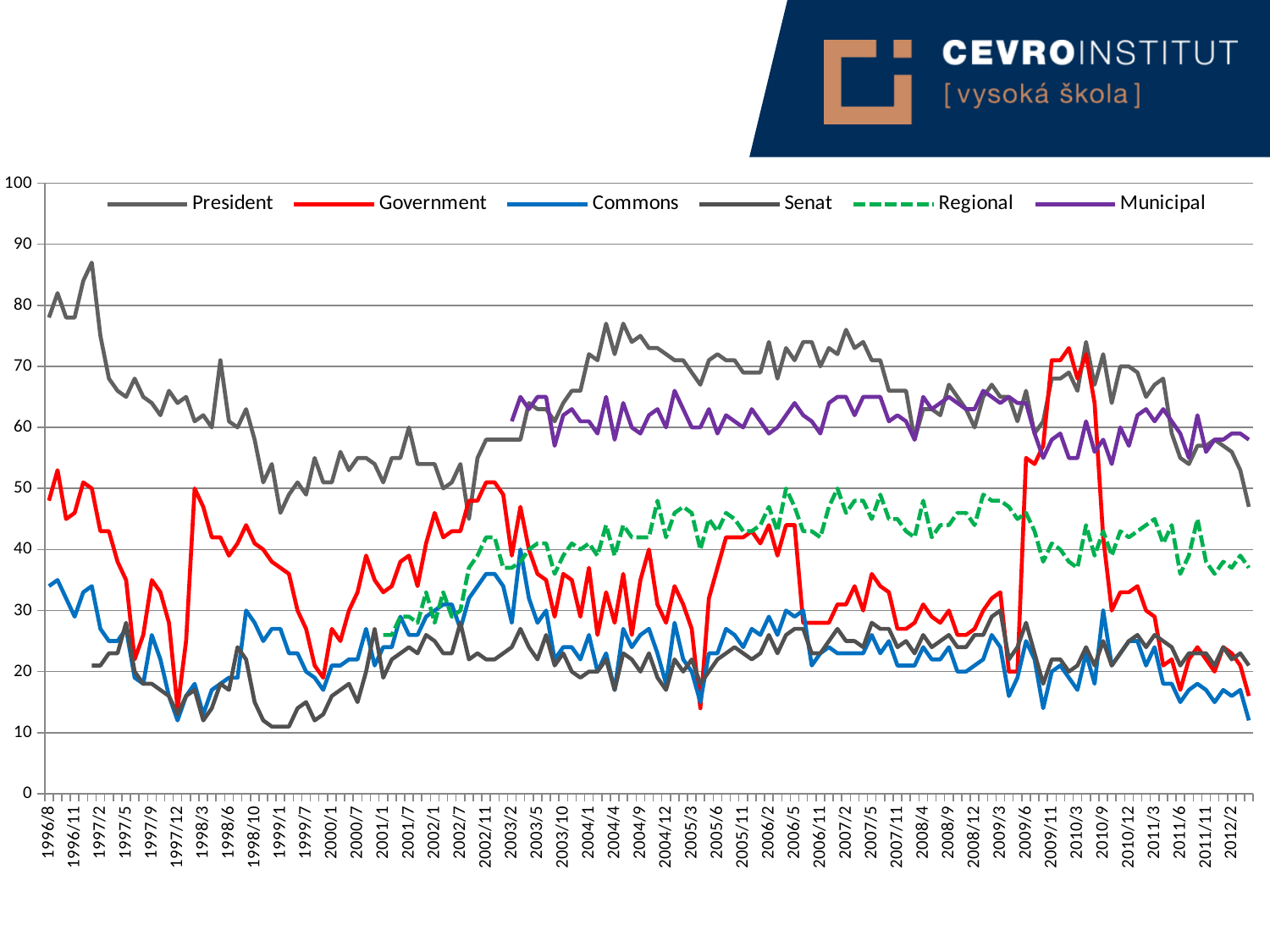

### Chart

| Category | President | Government | Commons | Senat | Regional | Municipal |
|---|---|---|---|---|---|---|
| 1996/8 | 78.0 | 48.0 | 34.0 | None | None | None |
| 1996/9 | 82.0 | 53.0 | 35.0 | None | None | None |
| 1996/10 | 78.0 | 45.0 | 32.0 | None | None | None |
| 1996/11 | 78.0 | 46.0 | 29.0 | None | None | None |
| 1996/12 | 84.0 | 51.0 | 33.0 | None | None | None |
| 1997/1 | 87.0 | 50.0 | 34.0 | 21.0 | None | None |
| 1997/2 | 75.0 | 43.0 | 27.0 | 21.0 | None | None |
| 1997/3 | 68.0 | 43.0 | 25.0 | 23.0 | None | None |
| 1997/4 | 66.0 | 38.0 | 25.0 | 23.0 | None | None |
| 1997/5 | 65.0 | 35.0 | 27.0 | 28.0 | None | None |
| 1997/6 | 68.0 | 22.0 | 19.0 | 20.0 | None | None |
| 1997/7 | 65.0 | 26.0 | 18.0 | 18.0 | None | None |
| 1997/9 | 64.0 | 35.0 | 26.0 | 18.0 | None | None |
| 1997/10 | 62.0 | 33.0 | 22.0 | 17.0 | None | None |
| 1997/11 | 66.0 | 28.0 | 16.0 | 16.0 | None | None |
| 1997/12 | 64.0 | 14.0 | 12.0 | 13.0 | None | None |
| 1998/1 | 65.0 | 25.0 | 16.0 | 16.0 | None | None |
| 1998/2 | 61.0 | 50.0 | 18.0 | 17.0 | None | None |
| 1998/3 | 62.0 | 47.0 | 13.0 | 12.0 | None | None |
| 1998/4 | 60.0 | 42.0 | 17.0 | 14.0 | None | None |
| 1998/5 | 71.0 | 42.0 | 18.0 | 18.0 | None | None |
| 1998/6 | 61.0 | 39.0 | 19.0 | 17.0 | None | None |
| 1998/7 | 60.0 | 41.0 | 19.0 | 24.0 | None | None |
| 1998/9 | 63.0 | 44.0 | 30.0 | 22.0 | None | None |
| 1998/10 | 58.0 | 41.0 | 28.0 | 15.0 | None | None |
| 1998/11 | 51.0 | 40.0 | 25.0 | 12.0 | None | None |
| 1998/12 | 54.0 | 38.0 | 27.0 | 11.0 | None | None |
| 1999/1 | 46.0 | 37.0 | 27.0 | 11.0 | None | None |
| 1999/3 | 49.0 | 36.0 | 23.0 | 11.0 | None | None |
| 1999/5 | 51.0 | 30.0 | 23.0 | 14.0 | None | None |
| 1999/7 | 49.0 | 27.0 | 20.0 | 15.0 | None | None |
| 1999/9 | 55.0 | 21.0 | 19.0 | 12.0 | None | None |
| 1999/11 | 51.0 | 19.0 | 17.0 | 13.0 | None | None |
| 2000/1 | 51.0 | 27.0 | 21.0 | 16.0 | None | None |
| 2000/3 | 56.0 | 25.0 | 21.0 | 17.0 | None | None |
| 2000/5 | 53.0 | 30.0 | 22.0 | 18.0 | None | None |
| 2000/7 | 55.0 | 33.0 | 22.0 | 15.0 | None | None |
| 2000/9 | 55.0 | 39.0 | 27.0 | 20.0 | None | None |
| 2000/11 | 54.0 | 35.0 | 21.0 | 27.0 | None | None |
| 2001/1 | 51.0 | 33.0 | 24.0 | 19.0 | 26.0 | None |
| 2001/3 | 55.0 | 34.0 | 24.0 | 22.0 | 26.0 | None |
| 2001/5 | 55.0 | 38.0 | 29.0 | 23.0 | 29.0 | None |
| 2001/7 | 60.0 | 39.0 | 26.0 | 24.0 | 29.0 | None |
| 2001/9 | 54.0 | 34.0 | 26.0 | 23.0 | 28.0 | None |
| 2001/11 | 54.0 | 41.0 | 29.0 | 26.0 | 33.0 | None |
| 2002/1 | 54.0 | 46.0 | 30.0 | 25.0 | 28.0 | None |
| 2002/3 | 50.0 | 42.0 | 31.0 | 23.0 | 33.0 | None |
| 2002/5 | 51.0 | 43.0 | 31.0 | 23.0 | 29.0 | None |
| 2002/7 | 54.0 | 43.0 | 27.0 | 28.0 | 30.0 | None |
| 2002/9 | 45.0 | 48.0 | 32.0 | 22.0 | 37.0 | None |
| 2002/10 | 55.0 | 48.0 | 34.0 | 23.0 | 39.0 | None |
| 2002/11 | 58.0 | 51.0 | 36.0 | 22.0 | 42.0 | None |
| 2002/12 | 58.0 | 51.0 | 36.0 | 22.0 | 42.0 | None |
| 2003/1 | 58.0 | 49.0 | 34.0 | 23.0 | 37.0 | None |
| 2003/2 | 58.0 | 39.0 | 28.0 | 24.0 | 37.0 | 61.0 |
| 2003/3 | 58.0 | 47.0 | 40.0 | 27.0 | 38.0 | 65.0 |
| 2003/4 | 64.0 | 40.0 | 32.0 | 24.0 | 40.0 | 63.0 |
| 2003/5 | 63.0 | 36.0 | 28.0 | 22.0 | 41.0 | 65.0 |
| 2003/6 | 63.0 | 35.0 | 30.0 | 26.0 | 41.0 | 65.0 |
| 2003/9 | 61.0 | 29.0 | 22.0 | 21.0 | 36.0 | 57.0 |
| 2003/10 | 64.0 | 36.0 | 24.0 | 23.0 | 39.0 | 62.0 |
| 2003/11 | 66.0 | 35.0 | 24.0 | 20.0 | 41.0 | 63.0 |
| 2003/12 | 66.0 | 29.0 | 22.0 | 19.0 | 40.0 | 61.0 |
| 2004/1 | 72.0 | 37.0 | 26.0 | 20.0 | 41.0 | 61.0 |
| 2004/2 | 71.0 | 26.0 | 20.0 | 20.0 | 39.0 | 59.0 |
| 2004/3 | 77.0 | 33.0 | 23.0 | 22.0 | 44.0 | 65.0 |
| 2004/4 | 72.0 | 28.0 | 17.0 | 17.0 | 39.0 | 58.0 |
| 2004/5 | 77.0 | 36.0 | 27.0 | 23.0 | 44.0 | 64.0 |
| 2004/6 | 74.0 | 26.0 | 24.0 | 22.0 | 42.0 | 60.0 |
| 2004/9 | 75.0 | 35.0 | 26.0 | 20.0 | 42.0 | 59.0 |
| 2004/10 | 73.0 | 40.0 | 27.0 | 23.0 | 42.0 | 62.0 |
| 2004/11 | 73.0 | 31.0 | 23.0 | 19.0 | 48.0 | 63.0 |
| 2004/12 | 72.0 | 28.0 | 18.0 | 17.0 | 42.0 | 60.0 |
| 2005/1 | 71.0 | 34.0 | 28.0 | 22.0 | 46.0 | 66.0 |
| 2005/2 | 71.0 | 31.0 | 22.0 | 20.0 | 47.0 | 63.0 |
| 2005/3 | 69.0 | 27.0 | 20.0 | 22.0 | 46.0 | 60.0 |
| 2005/4 | 67.0 | 14.0 | 15.0 | 18.0 | 40.0 | 60.0 |
| 2005/5 | 71.0 | 32.0 | 23.0 | 20.0 | 45.0 | 63.0 |
| 2005/6 | 72.0 | 37.0 | 23.0 | 22.0 | 43.0 | 59.0 |
| 2005/9 | 71.0 | 42.0 | 27.0 | 23.0 | 46.0 | 62.0 |
| 2005/10 | 71.0 | 42.0 | 26.0 | 24.0 | 45.0 | 61.0 |
| 2005/11 | 69.0 | 42.0 | 24.0 | 23.0 | 43.0 | 60.0 |
| 2005/12 | 69.0 | 43.0 | 27.0 | 22.0 | 43.0 | 63.0 |
| 2006/1 | 69.0 | 41.0 | 26.0 | 23.0 | 44.0 | 61.0 |
| 2006/2 | 74.0 | 44.0 | 29.0 | 26.0 | 47.0 | 59.0 |
| 2006/3 | 68.0 | 39.0 | 26.0 | 23.0 | 43.0 | 60.0 |
| 2006/4 | 73.0 | 44.0 | 30.0 | 26.0 | 50.0 | 62.0 |
| 2006/5 | 71.0 | 44.0 | 29.0 | 27.0 | 47.0 | 64.0 |
| 2006/9 | 74.0 | 28.0 | 30.0 | 27.0 | 43.0 | 62.0 |
| 2006/10 | 74.0 | 28.0 | 21.0 | 23.0 | 43.0 | 61.0 |
| 2006/11 | 70.0 | 28.0 | 23.0 | 23.0 | 42.0 | 59.0 |
| 2006/12 | 73.0 | 28.0 | 24.0 | 25.0 | 47.0 | 64.0 |
| 2007/1 | 72.0 | 31.0 | 23.0 | 27.0 | 50.0 | 65.0 |
| 2007/2 | 76.0 | 31.0 | 23.0 | 25.0 | 46.0 | 65.0 |
| 2007/3 | 73.0 | 34.0 | 23.0 | 25.0 | 48.0 | 62.0 |
| 2007/4 | 74.0 | 30.0 | 23.0 | 24.0 | 48.0 | 65.0 |
| 2007/5 | 71.0 | 36.0 | 26.0 | 28.0 | 45.0 | 65.0 |
| 2007/6 | 71.0 | 34.0 | 23.0 | 27.0 | 49.0 | 65.0 |
| 2007/10 | 66.0 | 33.0 | 25.0 | 27.0 | 45.0 | 61.0 |
| 2007/11 | 66.0 | 27.0 | 21.0 | 24.0 | 45.0 | 62.0 |
| 2007/12 | 66.0 | 27.0 | 21.0 | 25.0 | 43.0 | 61.0 |
| 2008/1 | 58.0 | 28.0 | 21.0 | 23.0 | 42.0 | 58.0 |
| 2008/4 | 63.0 | 31.0 | 24.0 | 26.0 | 48.0 | 65.0 |
| 2008/5 | 63.0 | 29.0 | 22.0 | 24.0 | 42.0 | 63.0 |
| 2008/6 | 62.0 | 28.0 | 22.0 | 25.0 | 44.0 | 64.0 |
| 2008/9 | 67.0 | 30.0 | 24.0 | 26.0 | 44.0 | 65.0 |
| 2008/10 | 65.0 | 26.0 | 20.0 | 24.0 | 46.0 | 64.0 |
| 2008/11 | 63.0 | 26.0 | 20.0 | 24.0 | 46.0 | 63.0 |
| 2008/12 | 60.0 | 27.0 | 21.0 | 26.0 | 44.0 | 63.0 |
| 2009/1 | 65.0 | 30.0 | 22.0 | 26.0 | 49.0 | 66.0 |
| 2009/2 | 67.0 | 32.0 | 26.0 | 29.0 | 48.0 | 65.0 |
| 2009/3 | 65.0 | 33.0 | 24.0 | 30.0 | 48.0 | 64.0 |
| 2009/4 | 65.0 | 20.0 | 16.0 | 22.0 | 47.0 | 65.0 |
| 2009/5 | 61.0 | 20.0 | 19.0 | 24.0 | 45.0 | 64.0 |
| 2009/6 | 66.0 | 55.0 | 25.0 | 28.0 | 46.0 | 64.0 |
| 2009/8 | 59.0 | 54.0 | 22.0 | 23.0 | 43.0 | 59.0 |
| 2009/9 | 61.0 | 57.0 | 14.0 | 18.0 | 38.0 | 55.0 |
| 2009/11 | 68.0 | 71.0 | 20.0 | 22.0 | 41.0 | 58.0 |
| 2010/1 | 68.0 | 71.0 | 21.0 | 22.0 | 40.0 | 59.0 |
| 2010/2 | 69.0 | 73.0 | 19.0 | 20.0 | 38.0 | 55.0 |
| 2010/3 | 66.0 | 68.0 | 17.0 | 21.0 | 37.0 | 55.0 |
| 2010/4 | 74.0 | 72.0 | 23.0 | 24.0 | 44.0 | 61.0 |
| 2010/5 | 67.0 | 64.0 | 18.0 | 21.0 | 39.0 | 56.0 |
| 2010/9 | 72.0 | 42.0 | 30.0 | 25.0 | 43.0 | 58.0 |
| 2010/10 | 64.0 | 30.0 | 21.0 | 21.0 | 39.0 | 54.0 |
| 2010/11 | 70.0 | 33.0 | 23.0 | 23.0 | 43.0 | 60.0 |
| 2010/12 | 70.0 | 33.0 | 25.0 | 25.0 | 42.0 | 57.0 |
| 2011/1 | 69.0 | 34.0 | 25.0 | 26.0 | 43.0 | 62.0 |
| 2011/2 | 65.0 | 30.0 | 21.0 | 24.0 | 44.0 | 63.0 |
| 2011/3 | 67.0 | 29.0 | 24.0 | 26.0 | 45.0 | 61.0 |
| 2011/4 | 68.0 | 21.0 | 18.0 | 25.0 | 41.0 | 63.0 |
| 2011/5 | 59.0 | 22.0 | 18.0 | 24.0 | 44.0 | 61.0 |
| 2011/6 | 55.0 | 17.0 | 15.0 | 21.0 | 36.0 | 59.0 |
| 2011/9 | 54.0 | 22.0 | 17.0 | 23.0 | 39.0 | 55.0 |
| 2011/10 | 57.0 | 24.0 | 18.0 | 23.0 | 45.0 | 62.0 |
| 2011/11 | 57.0 | 22.0 | 17.0 | 23.0 | 38.0 | 56.0 |
| 2011/12 | 58.0 | 20.0 | 15.0 | 21.0 | 36.0 | 58.0 |
| 2012/1 | 57.0 | 24.0 | 17.0 | 24.0 | 38.0 | 58.0 |
| 2012/2 | 56.0 | 23.0 | 16.0 | 22.0 | 37.0 | 59.0 |
| 2012/3 | 53.0 | 21.0 | 17.0 | 23.0 | 39.0 | 59.0 |
| 2012/4 | 47.0 | 16.0 | 12.0 | 21.0 | 37.0 | 58.0 |